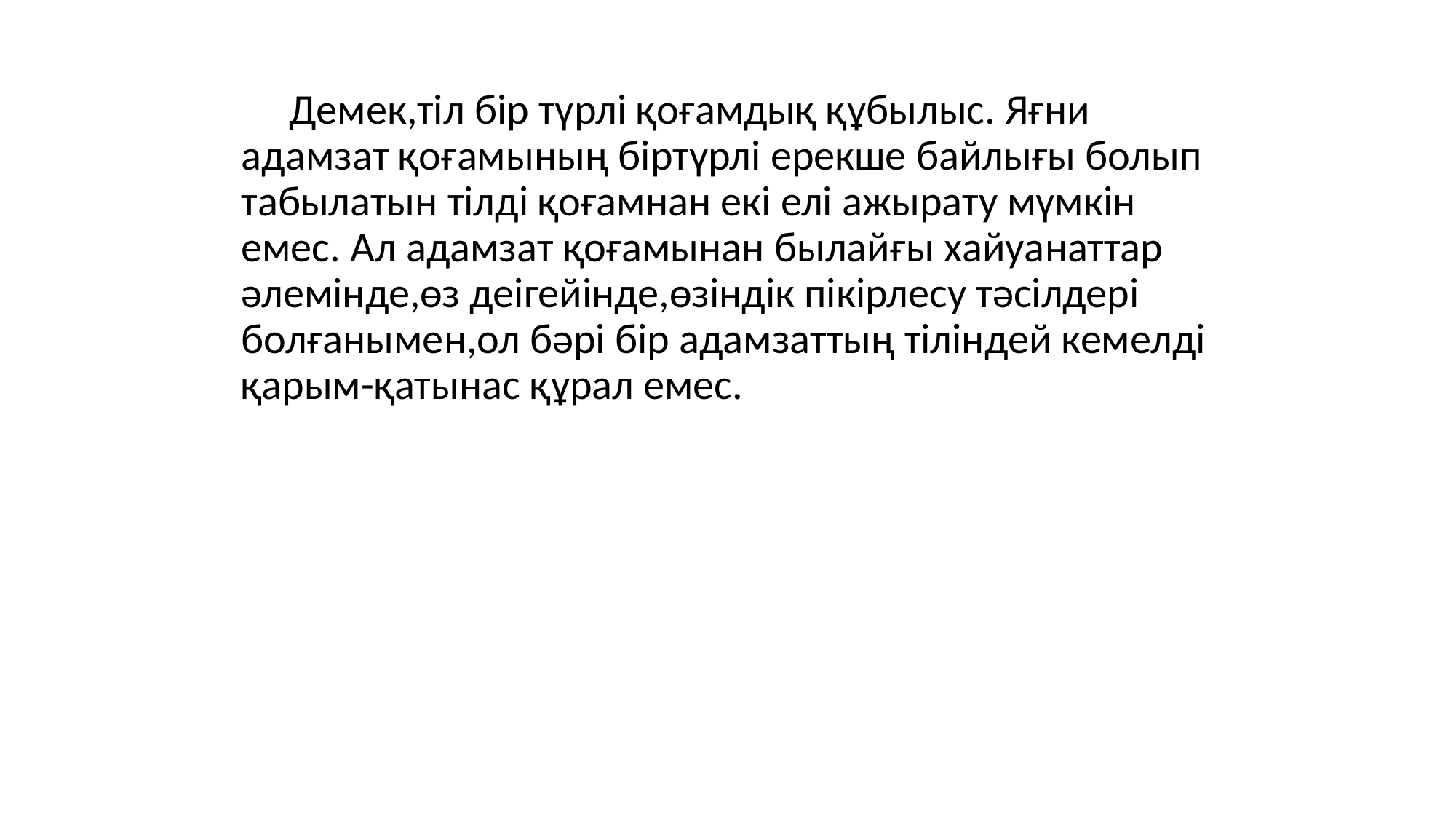

Демек,тіл бір түрлі қоғамдық құбылыс. Яғни адамзат қоғамының біртүрлі ерекше байлығы болып табылатын тілді қоғамнан екі елі ажырату мүмкін емес. Ал адамзат қоғамынан былайғы хайуанаттар әлемінде,өз деігейінде,өзіндік пікірлесу тәсілдері болғанымен,ол бәрі бір адамзаттың тіліндей кемелді қарым-қатынас құрал емес.